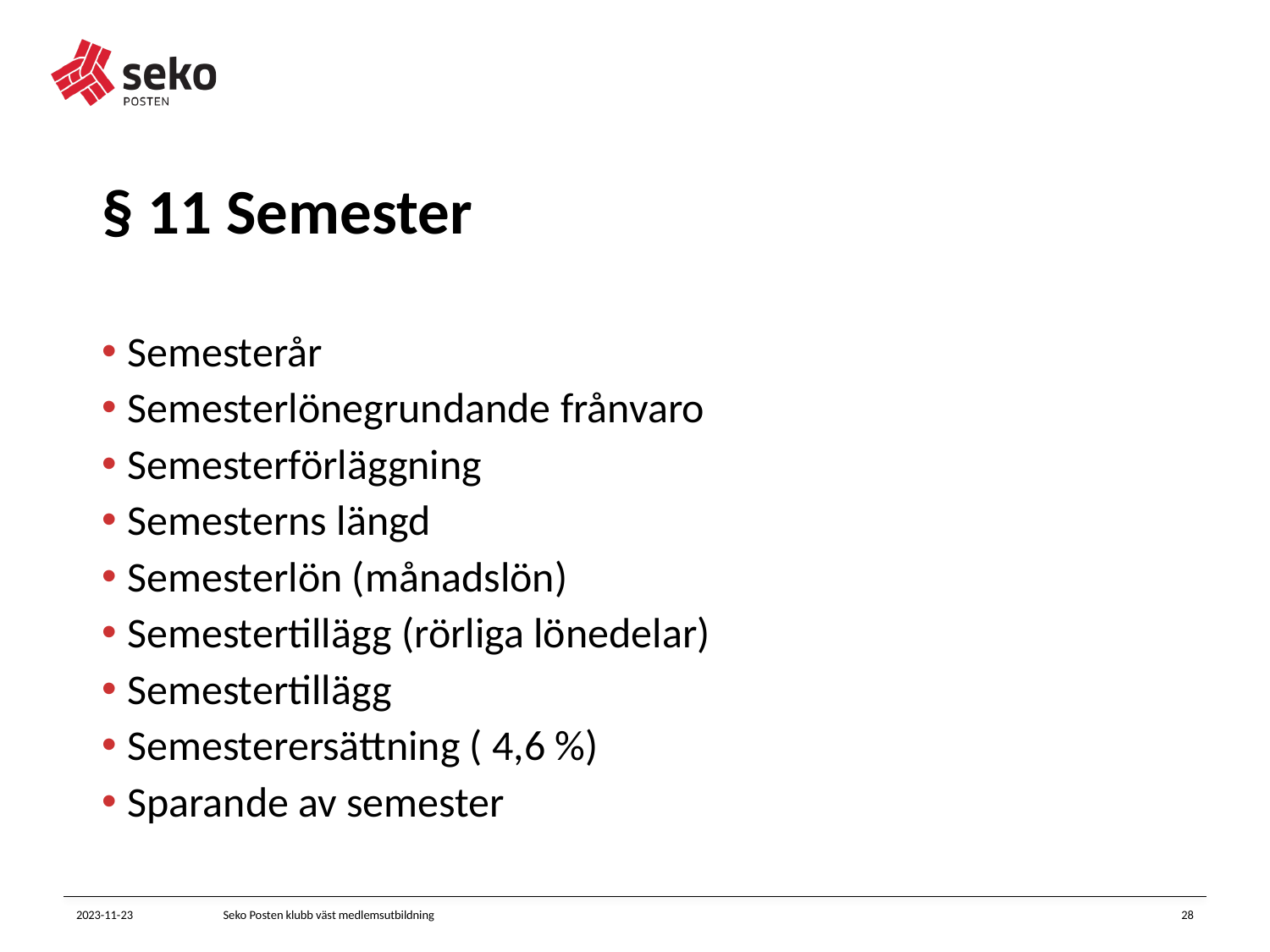

# § 11 Semester
Semesterår
Semesterlönegrundande frånvaro
Semesterförläggning
Semesterns längd
Semesterlön (månadslön)
Semestertillägg (rörliga lönedelar)
Semestertillägg
Semesterersättning ( 4,6 %)
Sparande av semester

2023-11-23
Seko Posten klubb väst medlemsutbildning
28